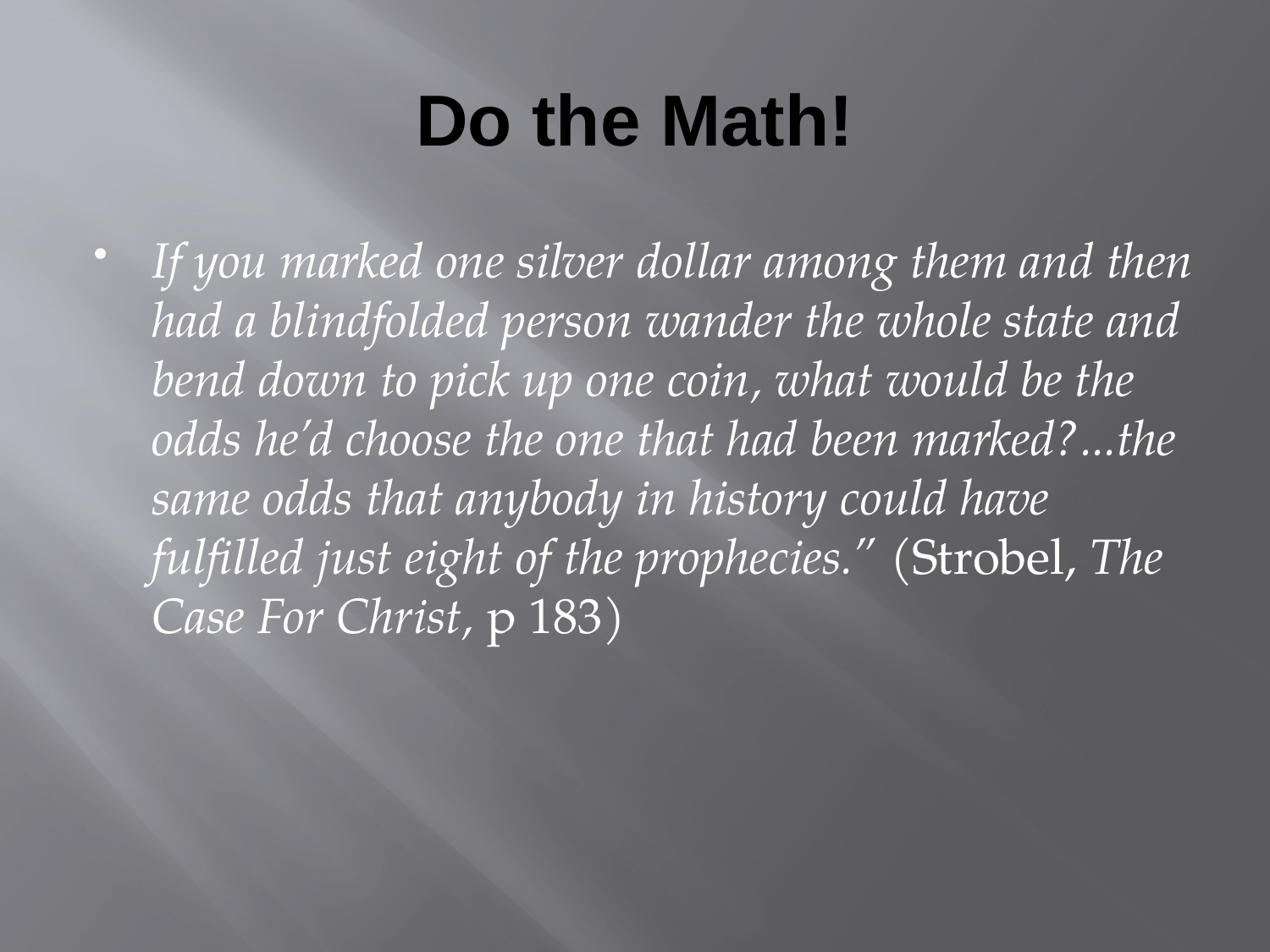

# Do the Math!
If you marked one silver dollar among them and then had a blindfolded person wander the whole state and bend down to pick up one coin, what would be the odds he’d choose the one that had been marked?...the same odds that anybody in history could have fulfilled just eight of the prophecies.” (Strobel, The Case For Christ, p 183)